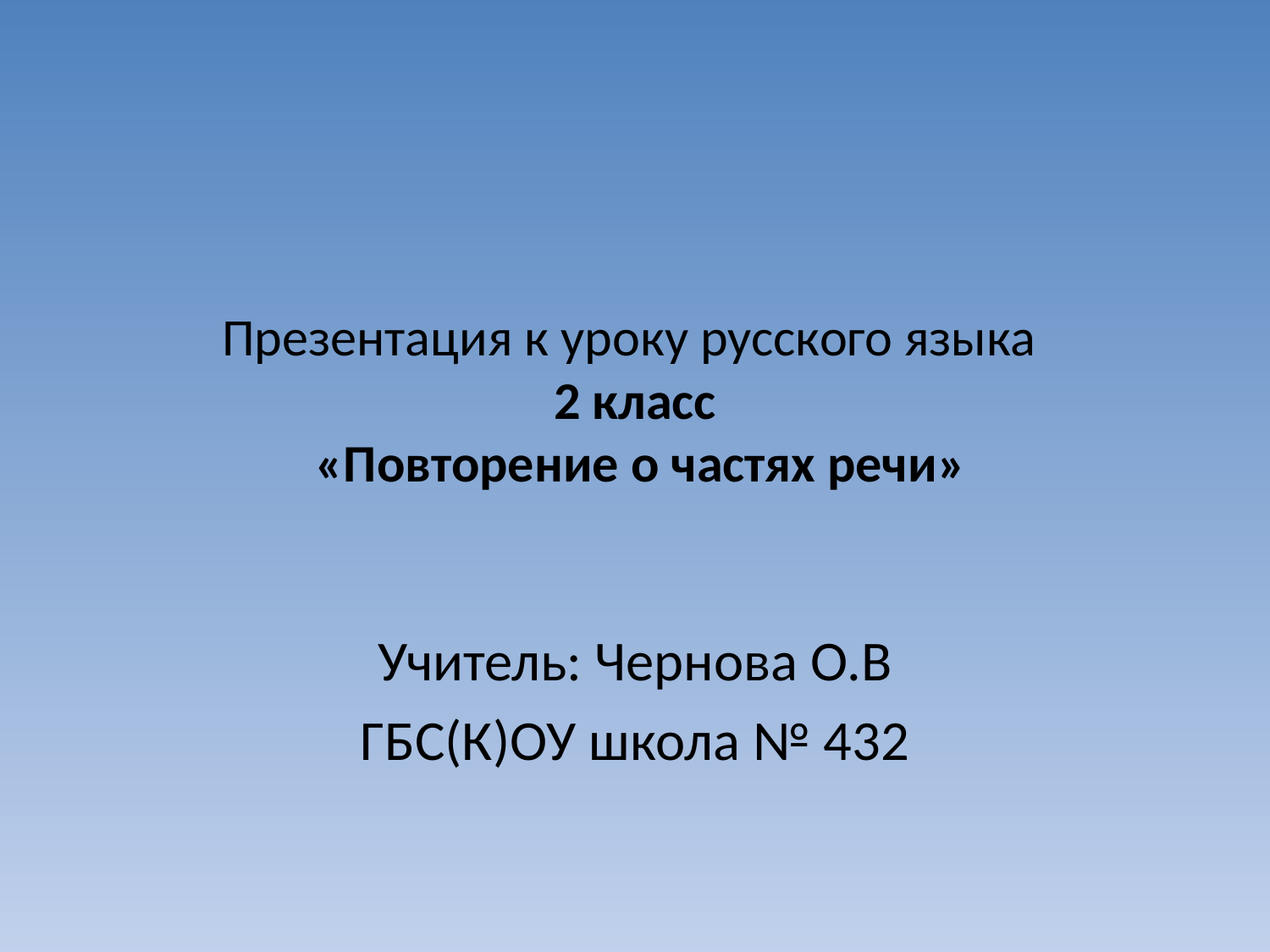

# Презентация к уроку русского языка 2 класс «Повторение о частях речи»

Учитель: Чернова О.В
ГБС(К)ОУ школа № 432